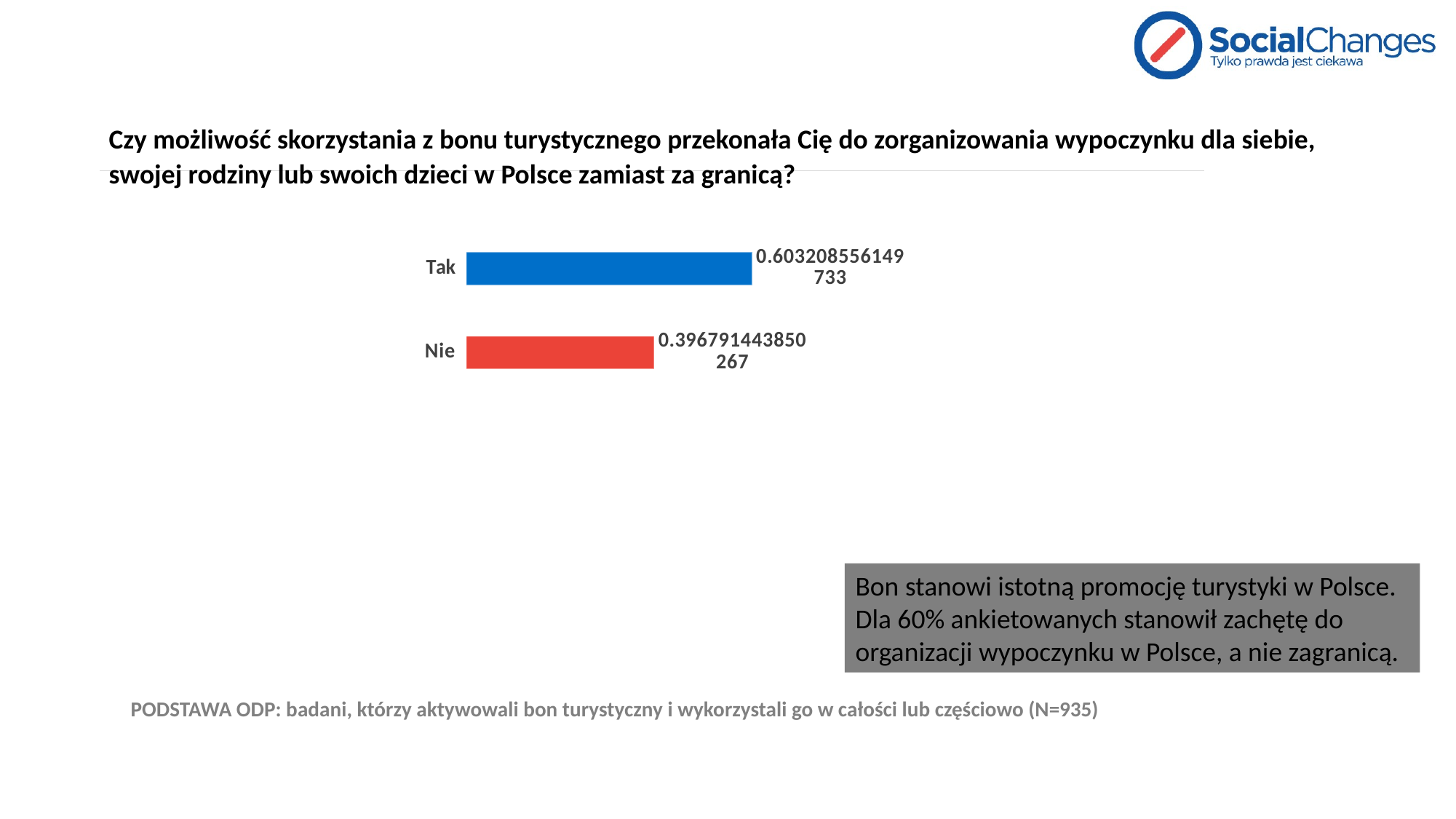

# Czy możliwość skorzystania z bonu turystycznego przekonała Cię do zorganizowania wypoczynku dla siebie, swojej rodziny lub swoich dzieci w Polsce zamiast za granicą?

### Chart

| Category | Kolumna1 |
|---|---|
|  | None |
|  | None |
|  | None |
| Nie | 0.3967914438502674 |
| Tak | 0.6032085561497326 |
Bon stanowi istotną promocję turystyki w Polsce.
Dla 60% ankietowanych stanowił zachętę do organizacji wypoczynku w Polsce, a nie zagranicą.
PODSTAWA ODP: badani, którzy aktywowali bon turystyczny i wykorzystali go w całości lub częściowo (N=935)